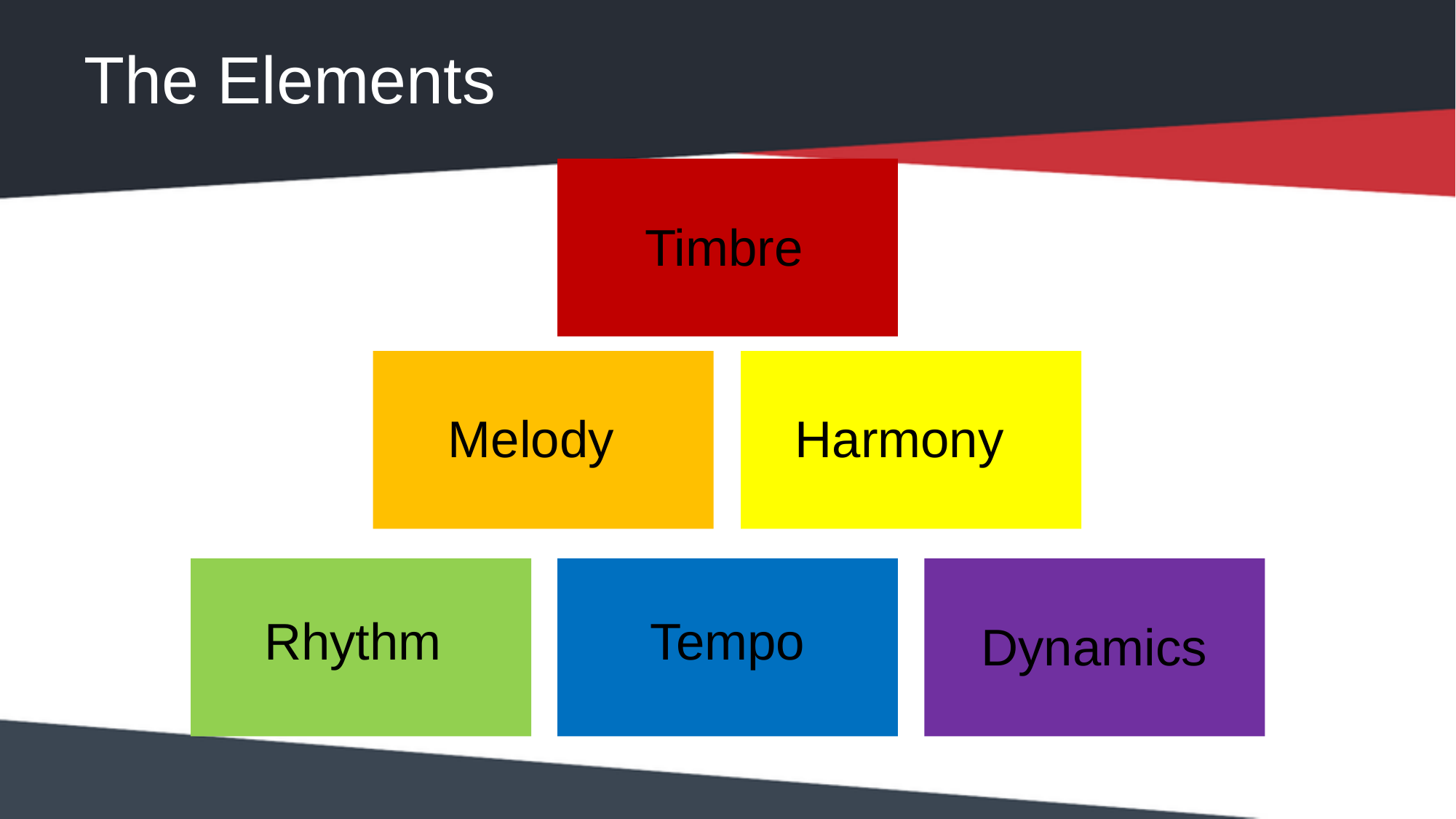

# The Elements

Timbre

Melody
Harmony

Rhythm
Tempo
Dynamics